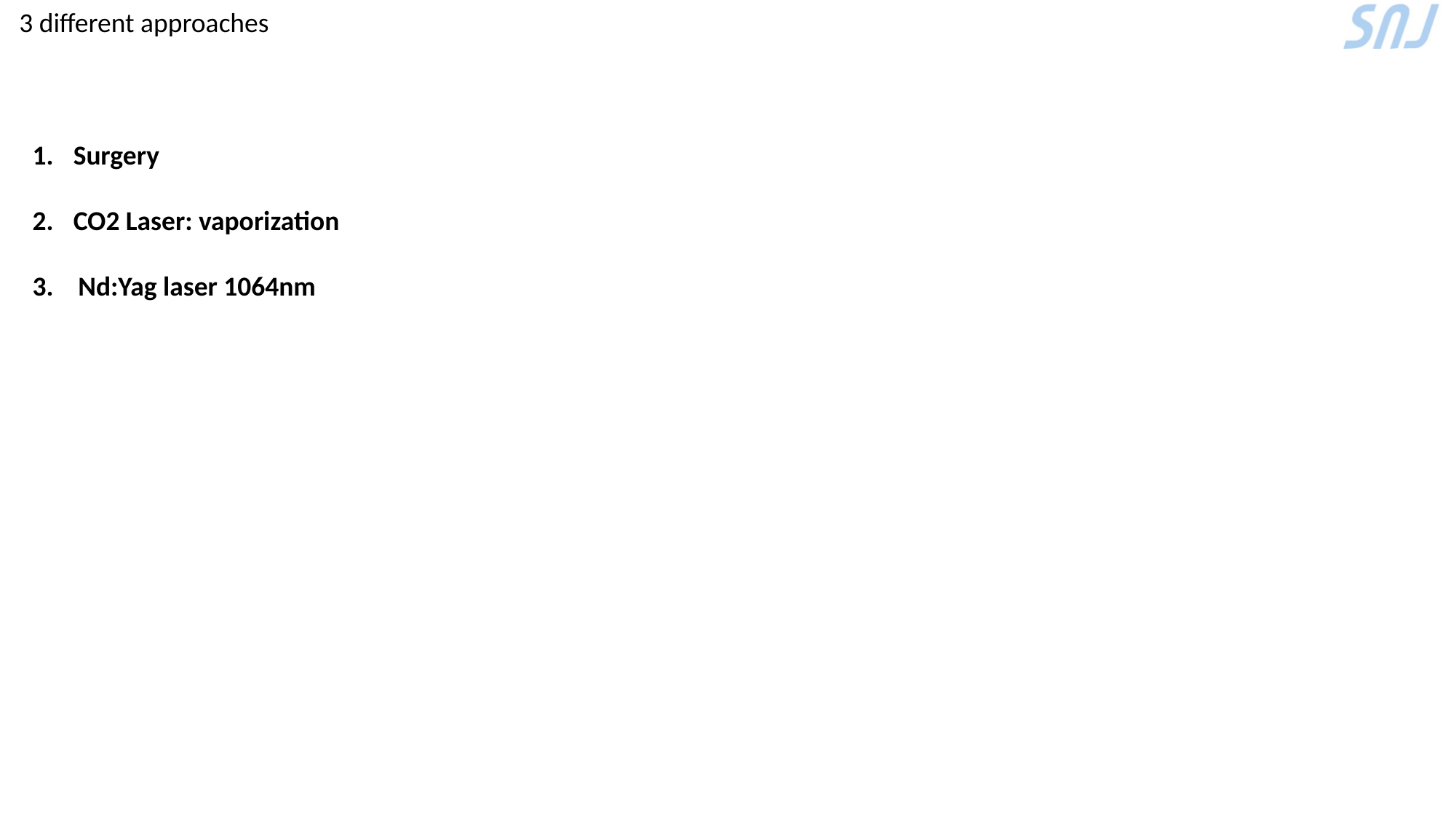

3 different approaches
Surgery

CO2 Laser: vaporization

3.    Nd:Yag laser 1064nm